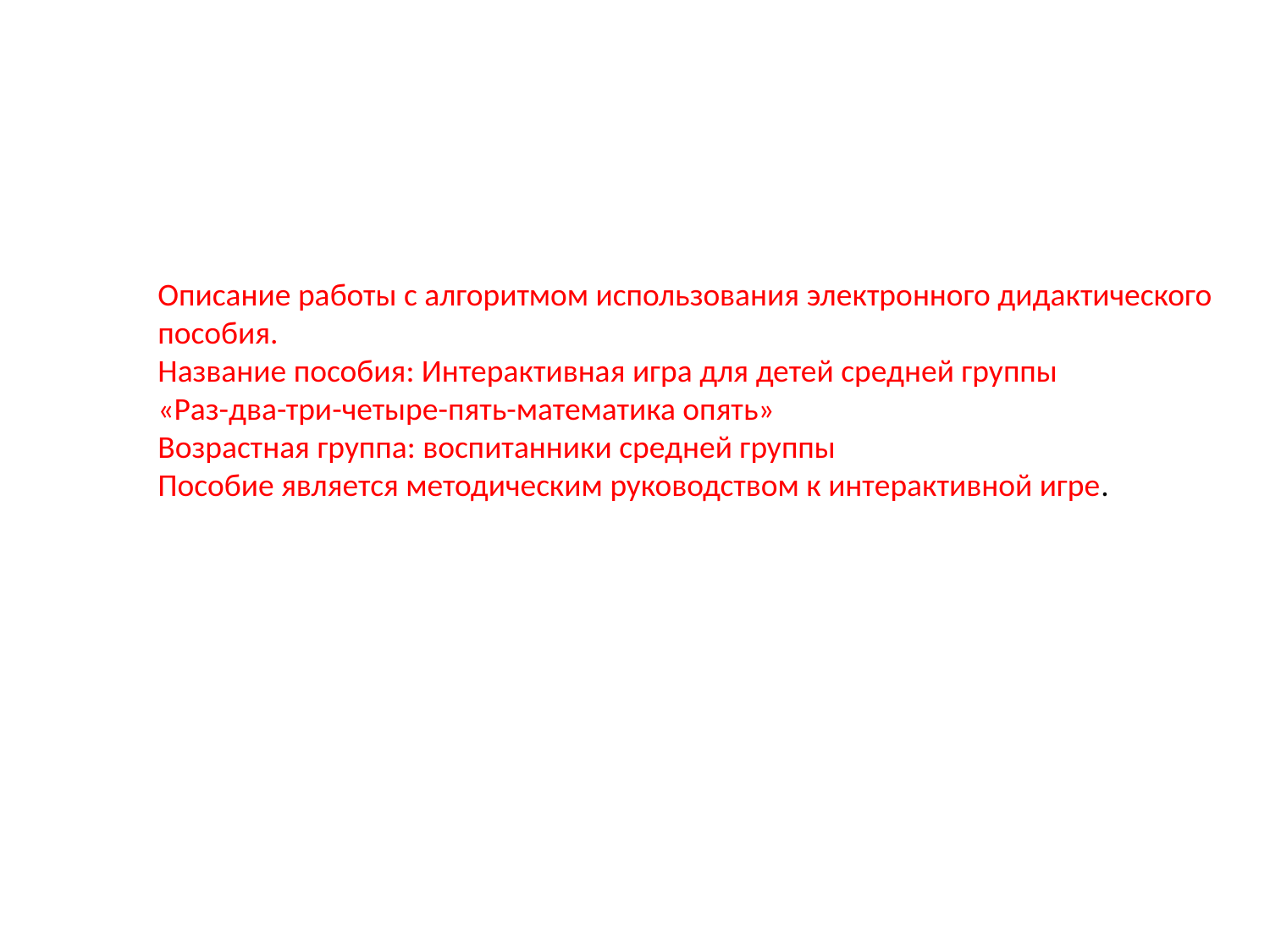

Описание работы с алгоритмом использования электронного дидактического
пособия.
Название пособия: Интерактивная игра для детей средней группы
«Раз-два-три-четыре-пять-математика опять»
Возрастная группа: воспитанники средней группы
Пособие является методическим руководством к интерактивной игре.